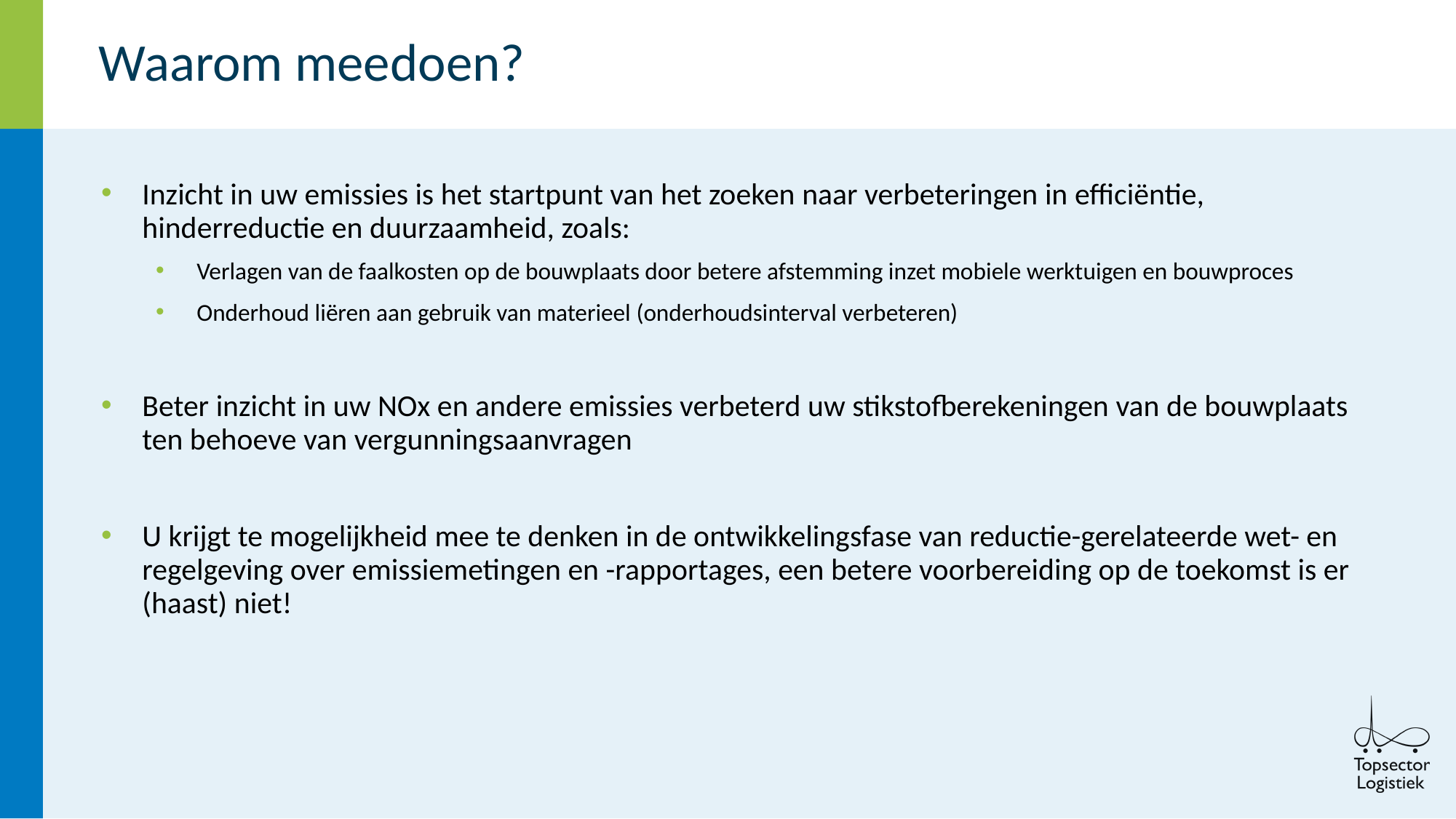

# Waarom meedoen?
Inzicht in uw emissies is het startpunt van het zoeken naar verbeteringen in efficiëntie, hinderreductie en duurzaamheid, zoals:
Verlagen van de faalkosten op de bouwplaats door betere afstemming inzet mobiele werktuigen en bouwproces
Onderhoud liëren aan gebruik van materieel (onderhoudsinterval verbeteren)

Beter inzicht in uw NOx en andere emissies verbeterd uw stikstofberekeningen van de bouwplaats ten behoeve van vergunningsaanvragen

U krijgt te mogelijkheid mee te denken in de ontwikkelingsfase van reductie-gerelateerde wet- en regelgeving over emissiemetingen en -rapportages, een betere voorbereiding op de toekomst is er (haast) niet!